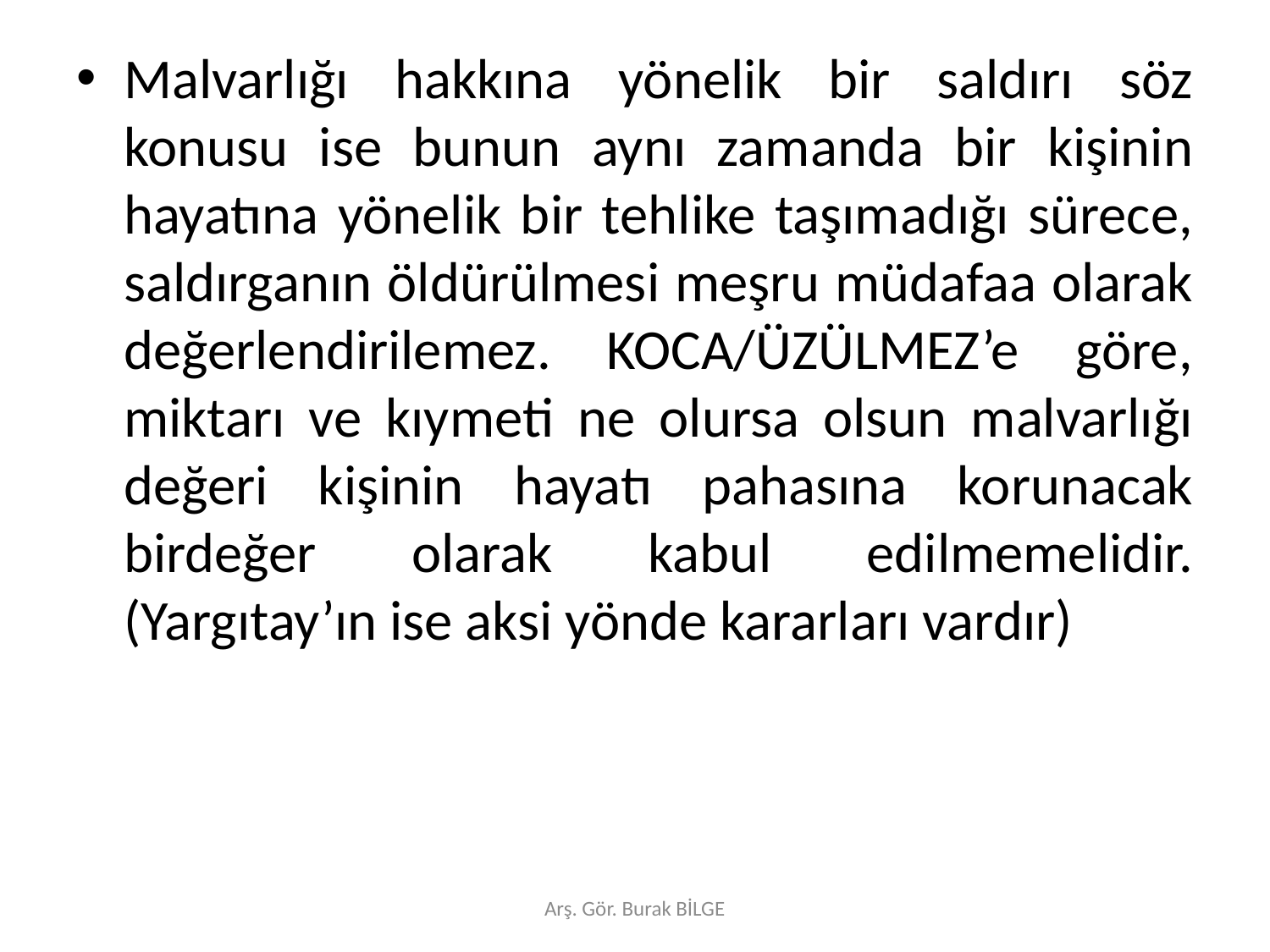

Malvarlığı hakkına yönelik bir saldırı söz konusu ise bunun aynı zamanda bir kişinin hayatına yönelik bir tehlike taşımadığı sürece, saldırganın öldürülmesi meşru müdafaa olarak değerlendirilemez. KOCA/ÜZÜLMEZ’e göre, miktarı ve kıymeti ne olursa olsun malvarlığı değeri kişinin hayatı pahasına korunacak birdeğer olarak kabul edilmemelidir. (Yargıtay’ın ise aksi yönde kararları vardır)
Arş. Gör. Burak BİLGE